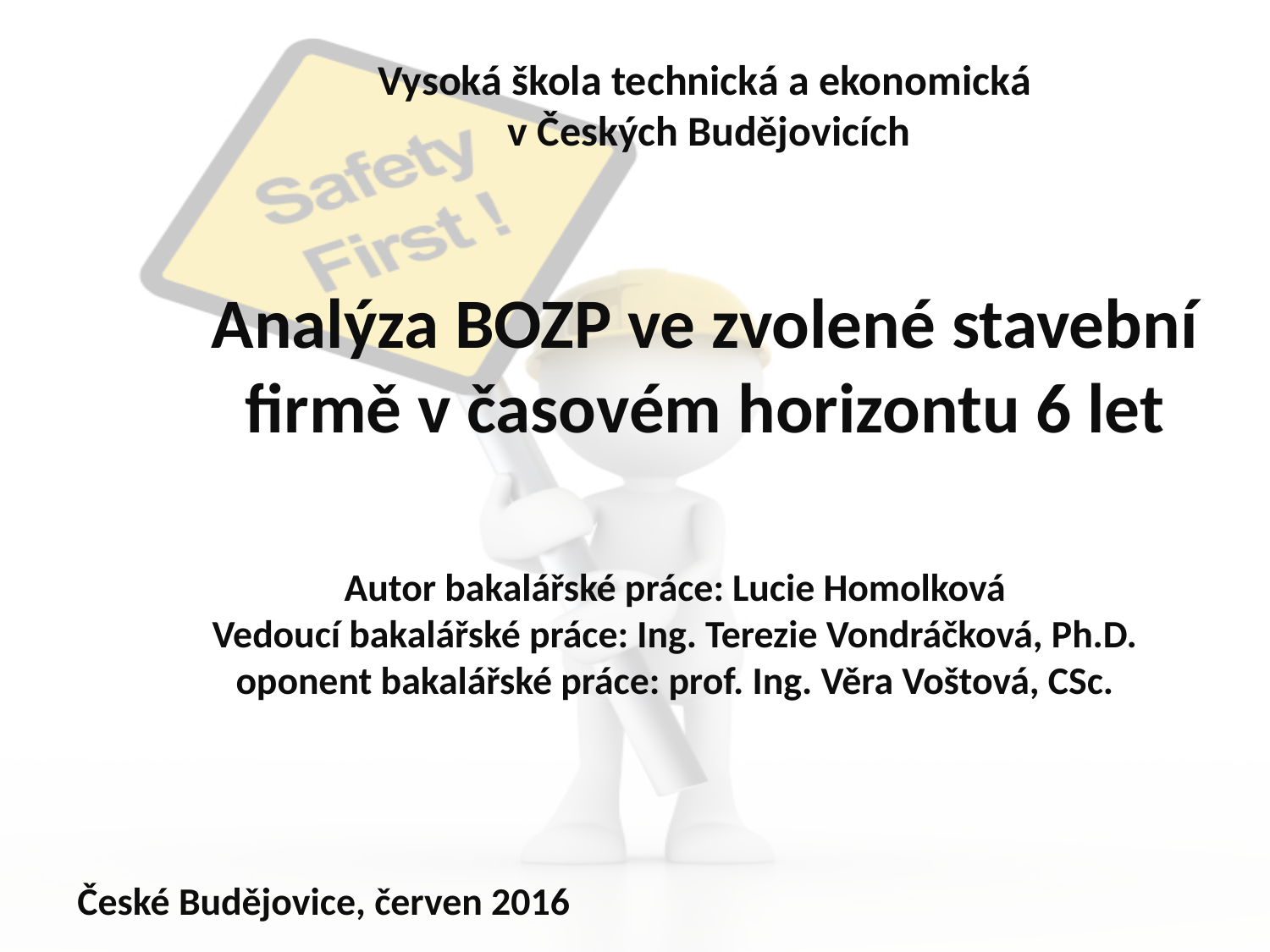

# Vysoká škola technická a ekonomická
v Českých Budějovicích
Analýza BOZP ve zvolené stavební firmě v časovém horizontu 6 let
Autor bakalářské práce: Lucie Homolková
Vedoucí bakalářské práce: Ing. Terezie Vondráčková, Ph.D.
oponent bakalářské práce: prof. Ing. Věra Voštová, CSc.
České Budějovice, červen 2016